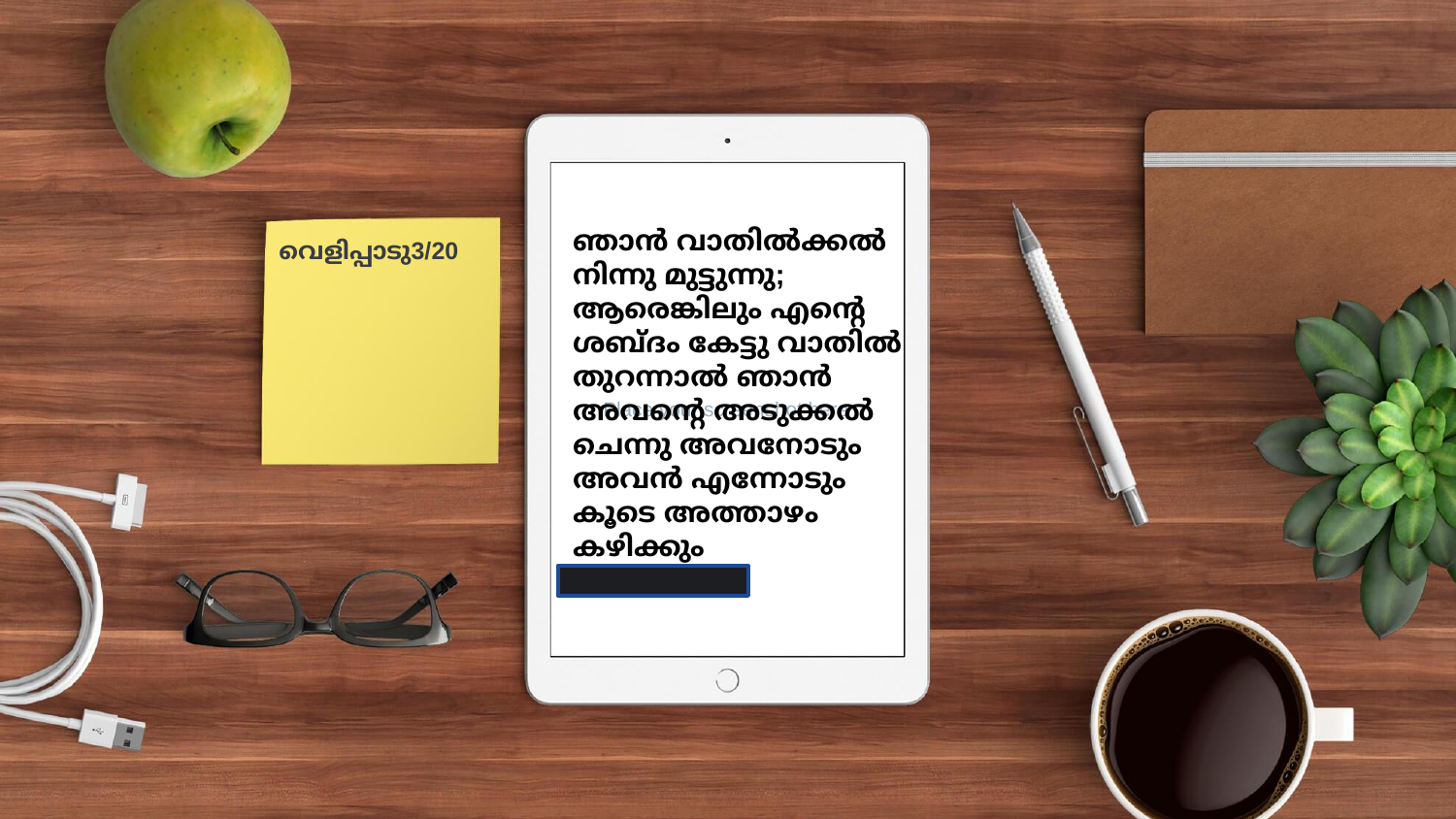

Place your screenshot here
ഞാൻ വാതിൽക്കൽ നിന്നു മുട്ടുന്നു; ആരെങ്കിലും എന്റെ ശബ്ദം കേട്ടു വാതിൽ തുറന്നാൽ ഞാൻ അവന്റെ അടുക്കൽ ചെന്നു അവനോടും അവൻ എന്നോടും കൂടെ അത്താഴം കഴിക്കും
വെളിപ്പാടു3/20